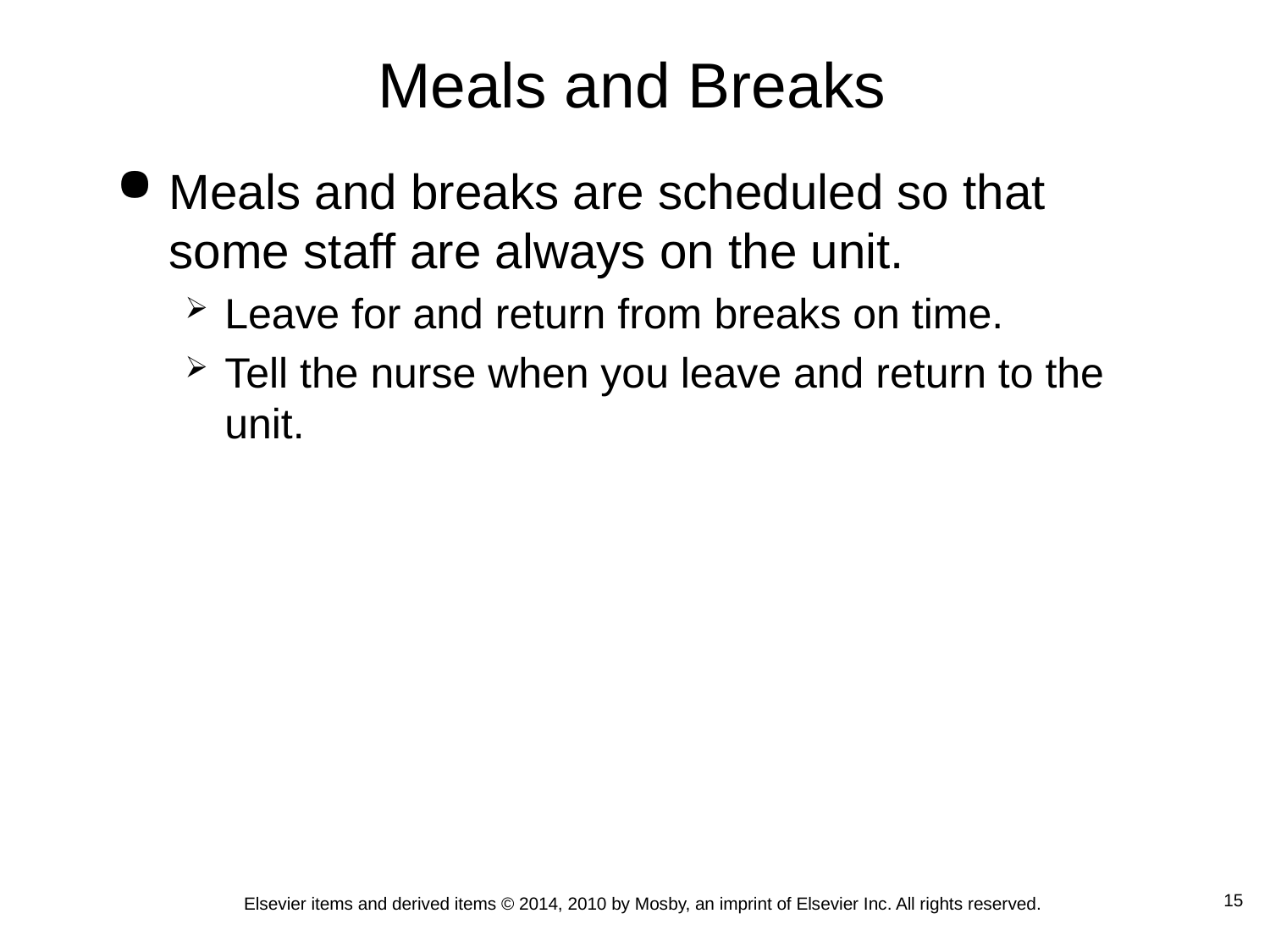

Meals and Breaks
Meals and breaks are scheduled so that some staff are always on the unit.
Leave for and return from breaks on time.
Tell the nurse when you leave and return to the unit.
 15